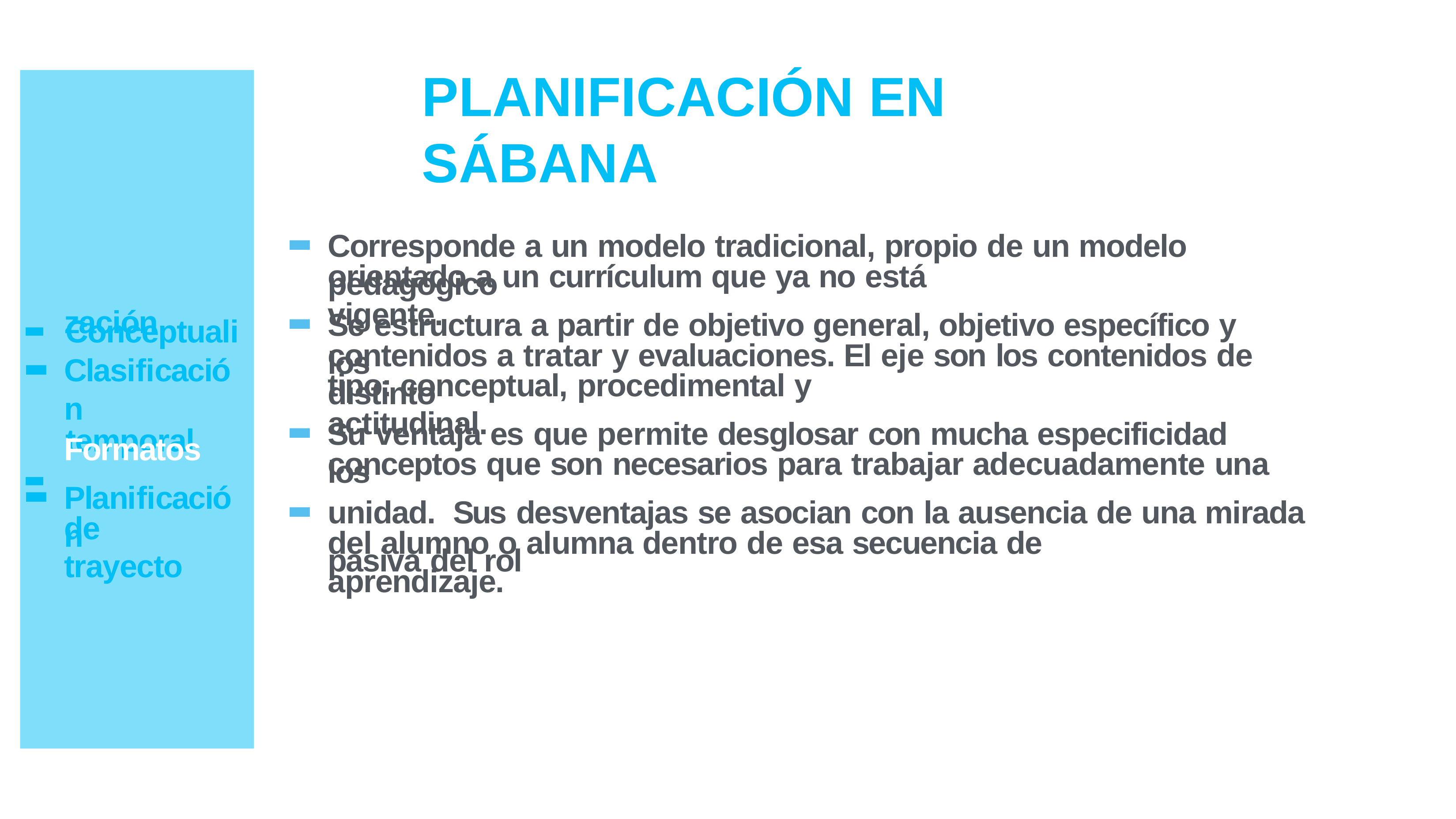

# PLANIFICACIÓN EN SÁBANA

-
- Conceptuali
Corresponde a un modelo tradicional, propio de un modelo pedagógico
orientado a un currículum que ya no está vigente.
-
zación
Se estructura a partir de objetivo general, objetivo específico y los
-
- temporal
contenidos a tratar y evaluaciones. El eje son los contenidos de distinto
Clasificación
tipo: conceptual, procedimental y actitudinal.
-
Su ventaja es que permite desglosar con mucha especificidad los
Formatos
conceptos que son necesarios para trabajar adecuadamente una unidad.  Sus desventajas se asocian con la ausencia de una mirada pasiva del rol
-
-
Planificación
de trayecto
del alumno o alumna dentro de esa secuencia de aprendizaje.